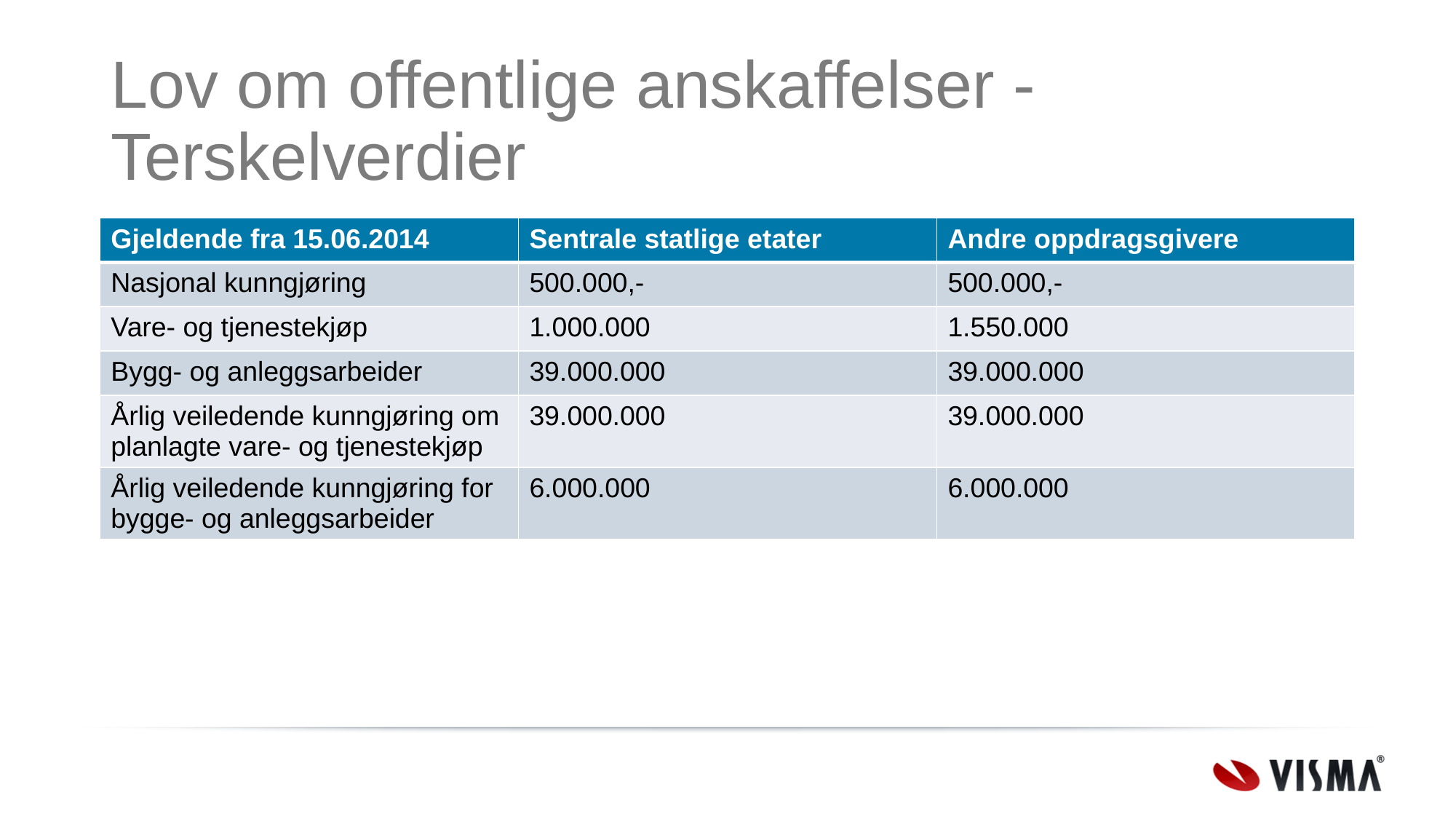

# Lov om offentlige anskaffelser - Terskelverdier
| Gjeldende fra 15.06.2014 | Sentrale statlige etater | Andre oppdragsgivere |
| --- | --- | --- |
| Nasjonal kunngjøring | 500.000,- | 500.000,- |
| Vare- og tjenestekjøp | 1.000.000 | 1.550.000 |
| Bygg- og anleggsarbeider | 39.000.000 | 39.000.000 |
| Årlig veiledende kunngjøring om planlagte vare- og tjenestekjøp | 39.000.000 | 39.000.000 |
| Årlig veiledende kunngjøring for bygge- og anleggsarbeider | 6.000.000 | 6.000.000 |